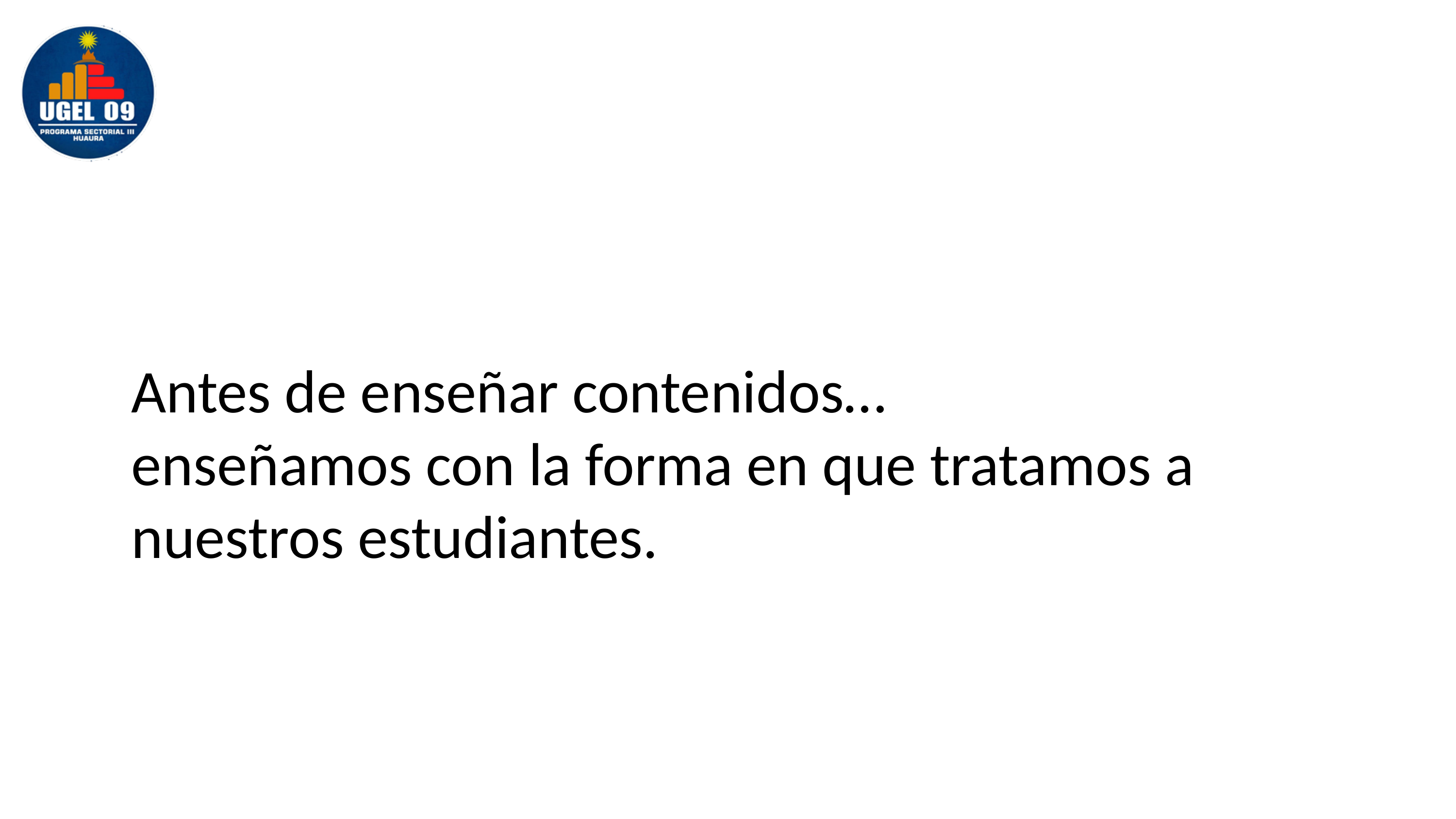

Antes de enseñar contenidos…
enseñamos con la forma en que tratamos a nuestros estudiantes.